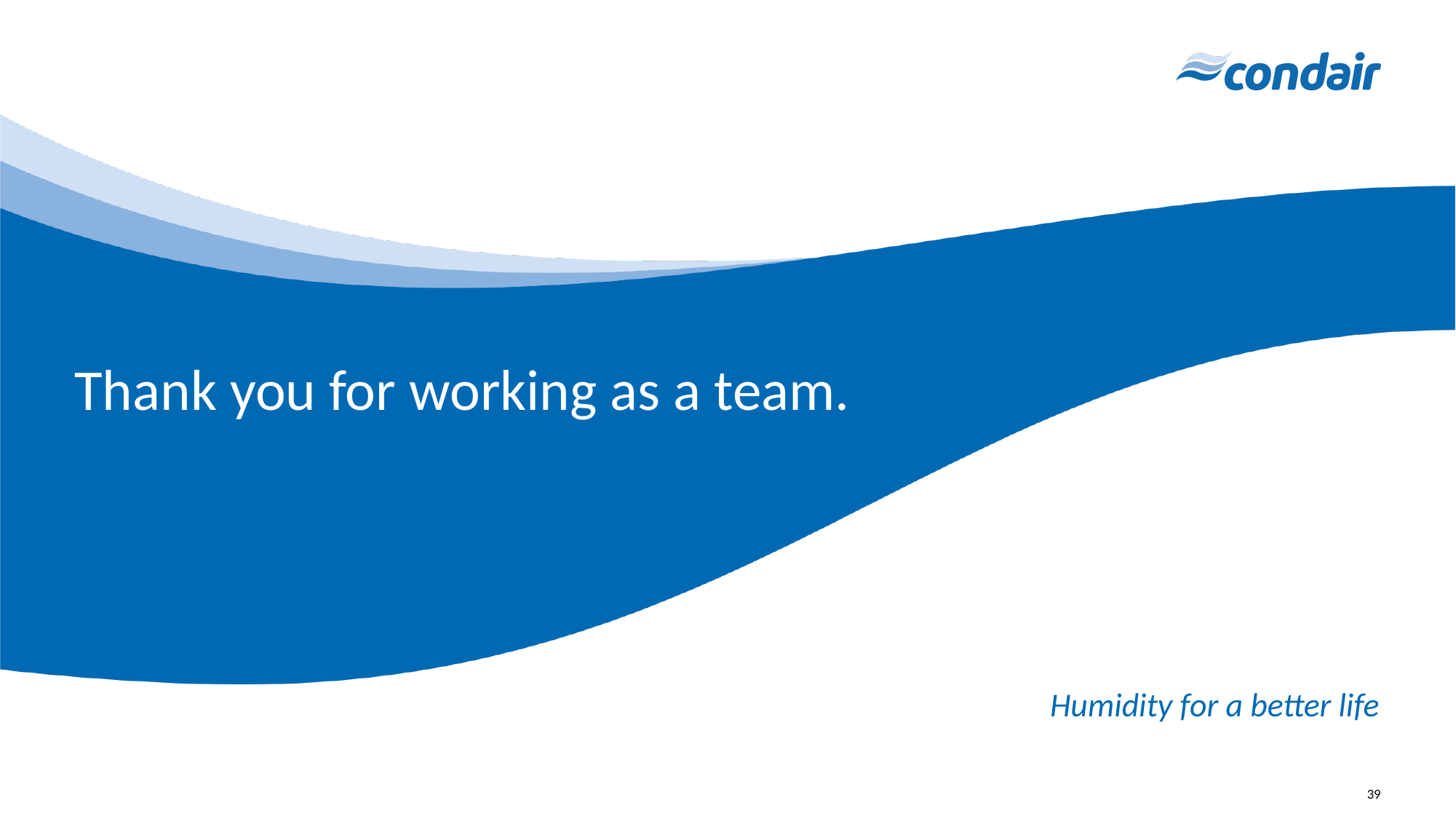

# Thank you for working as a team.

39